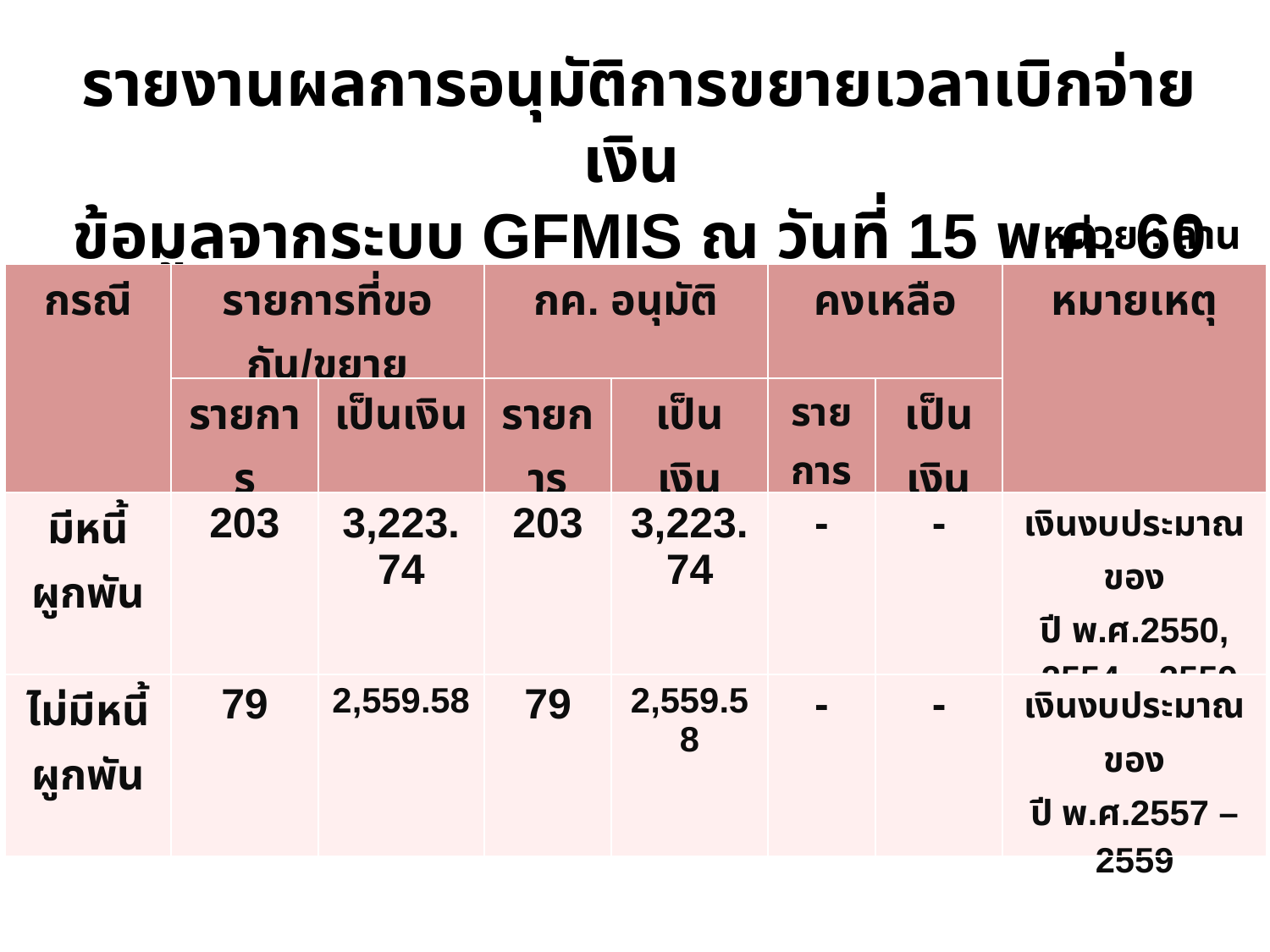

รายงานผลการอนุมัติการขยายเวลาเบิกจ่ายเงิน
ข้อมูลจากระบบ GFMIS ณ วันที่ 15 พ.ค. 60
หน่วย : ล้านบาท
| กรณี | รายการที่ขอกัน/ขยาย |  | กค. อนุมัติ |  | คงเหลือ |  | หมายเหตุ |
| --- | --- | --- | --- | --- | --- | --- | --- |
|  | รายการ | เป็นเงิน | รายการ | เป็นเงิน | รายการ | เป็นเงิน |  |
| มีหนี้ผูกพัน | 203 | 3,223.74 | 203 | 3,223.74 | - | - | เงินงบประมาณของ ปี พ.ศ.2550, 2554 – 2559 |
| ไม่มีหนี้ผูกพัน | 79 | 2,559.58 | 79 | 2,559.58 | - | - | เงินงบประมาณของ ปี พ.ศ.2557 – 2559 |